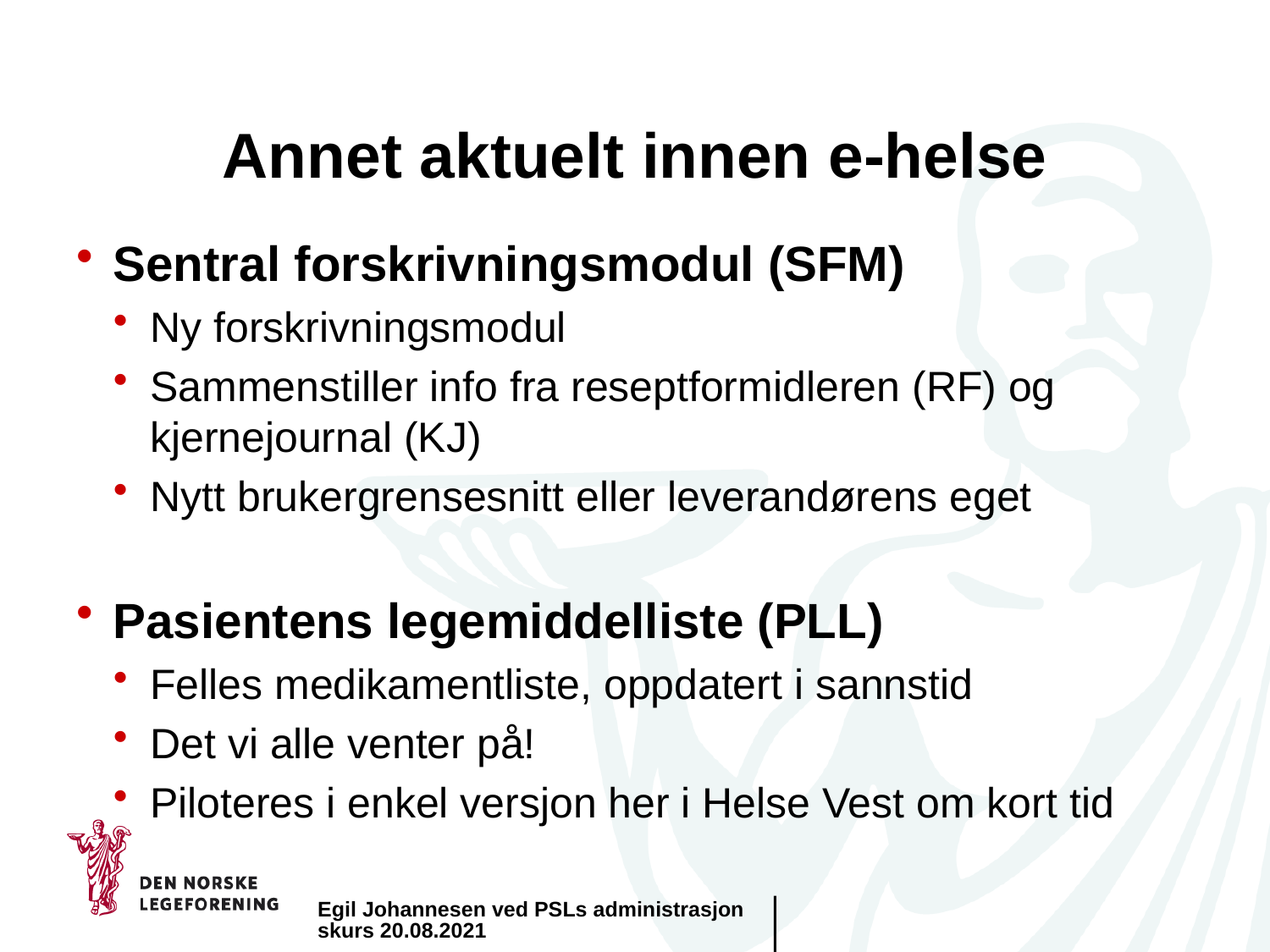

# Annet aktuelt innen e-helse
Sentral forskrivningsmodul (SFM)
Ny forskrivningsmodul
Sammenstiller info fra reseptformidleren (RF) og kjernejournal (KJ)
Nytt brukergrensesnitt eller leverandørens eget

Pasientens legemiddelliste (PLL)
Felles medikamentliste, oppdatert i sannstid
Det vi alle venter på!
Piloteres i enkel versjon her i Helse Vest om kort tid

Egil Johannesen ved PSLs administrasjonskurs 20.08.2021